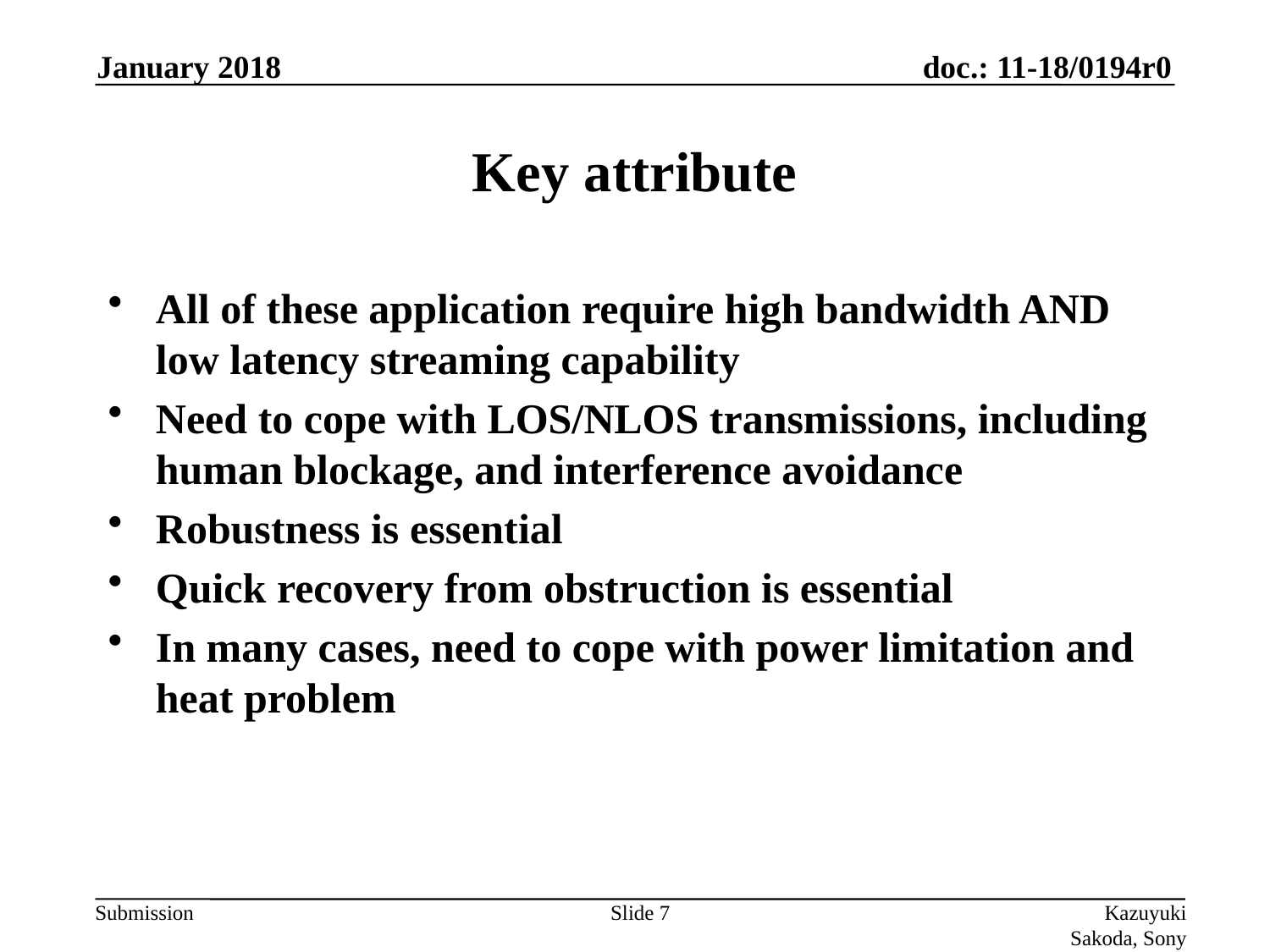

January 2018
# Key attribute
All of these application require high bandwidth AND low latency streaming capability
Need to cope with LOS/NLOS transmissions, including human blockage, and interference avoidance
Robustness is essential
Quick recovery from obstruction is essential
In many cases, need to cope with power limitation and heat problem

Slide 7
Kazuyuki Sakoda, Sony